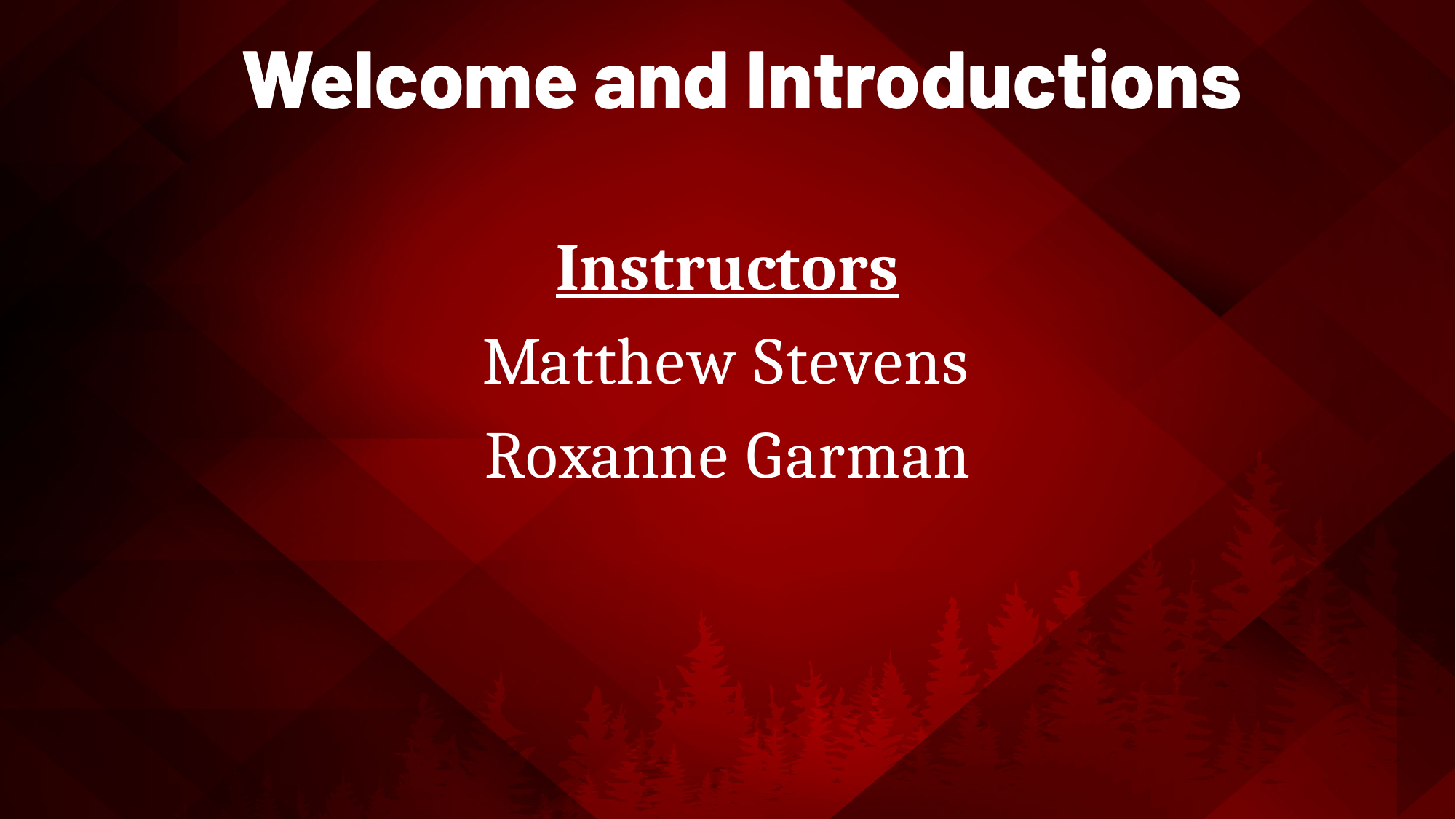

# Welcome and Introductions
Instructors
Matthew Stevens
Roxanne Garman